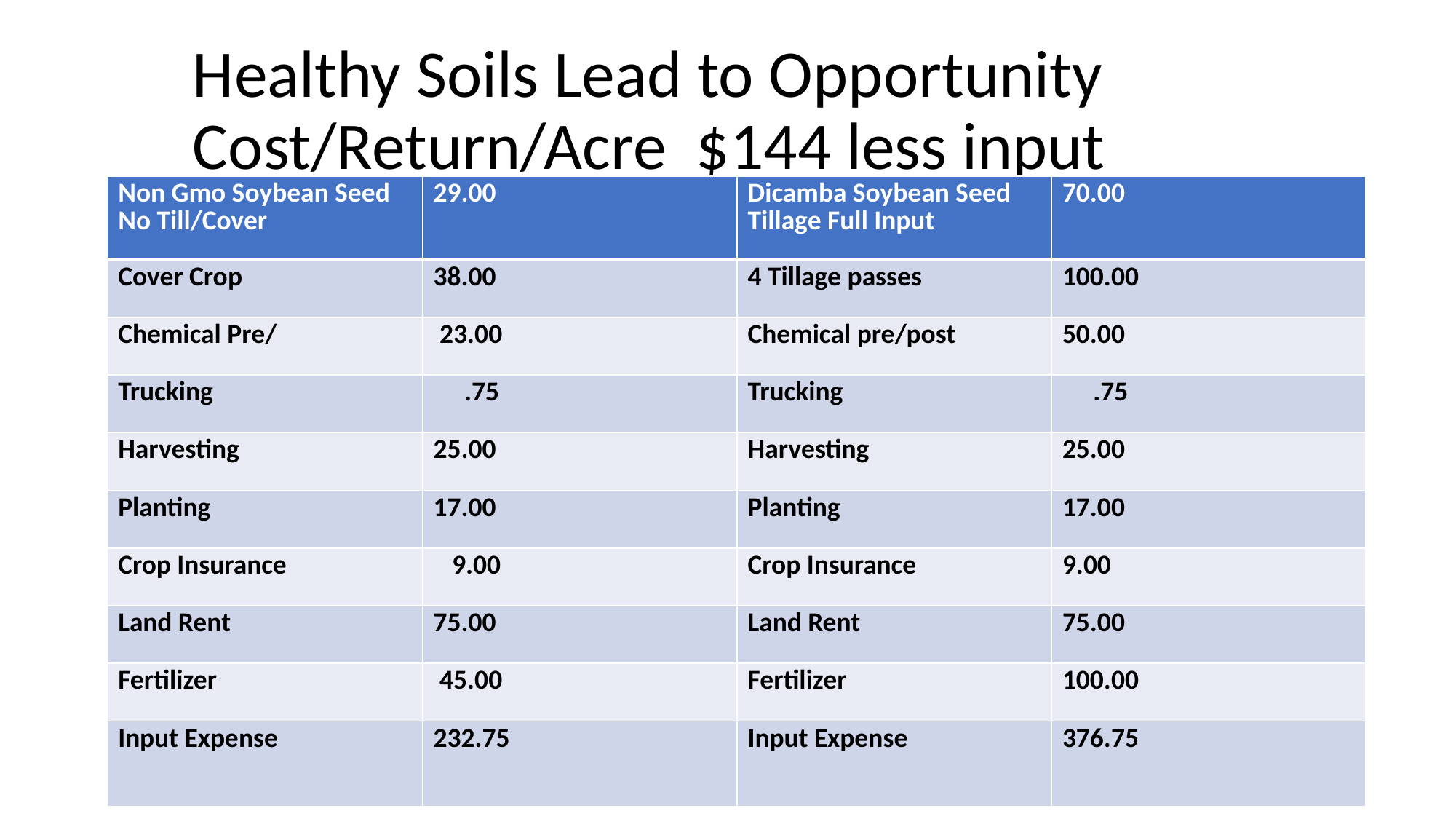

# Healthy Soils Lead to Opportunity Cost/Return/Acre  $144 less input
| Non Gmo Soybean Seed No Till/Cover | 29.00 | Dicamba Soybean Seed Tillage Full Input | 70.00 |
| --- | --- | --- | --- |
| Cover Crop | 38.00 | 4 Tillage passes | 100.00 |
| Chemical Pre/ | 23.00 | Chemical pre/post | 50.00 |
| Trucking | .75 | Trucking | .75 |
| Harvesting | 25.00 | Harvesting | 25.00 |
| Planting | 17.00 | Planting | 17.00 |
| Crop Insurance | 9.00 | Crop Insurance | 9.00 |
| Land Rent | 75.00 | Land Rent | 75.00 |
| Fertilizer | 45.00 | Fertilizer | 100.00 |
| Input Expense | 232.75 | Input Expense | 376.75 |